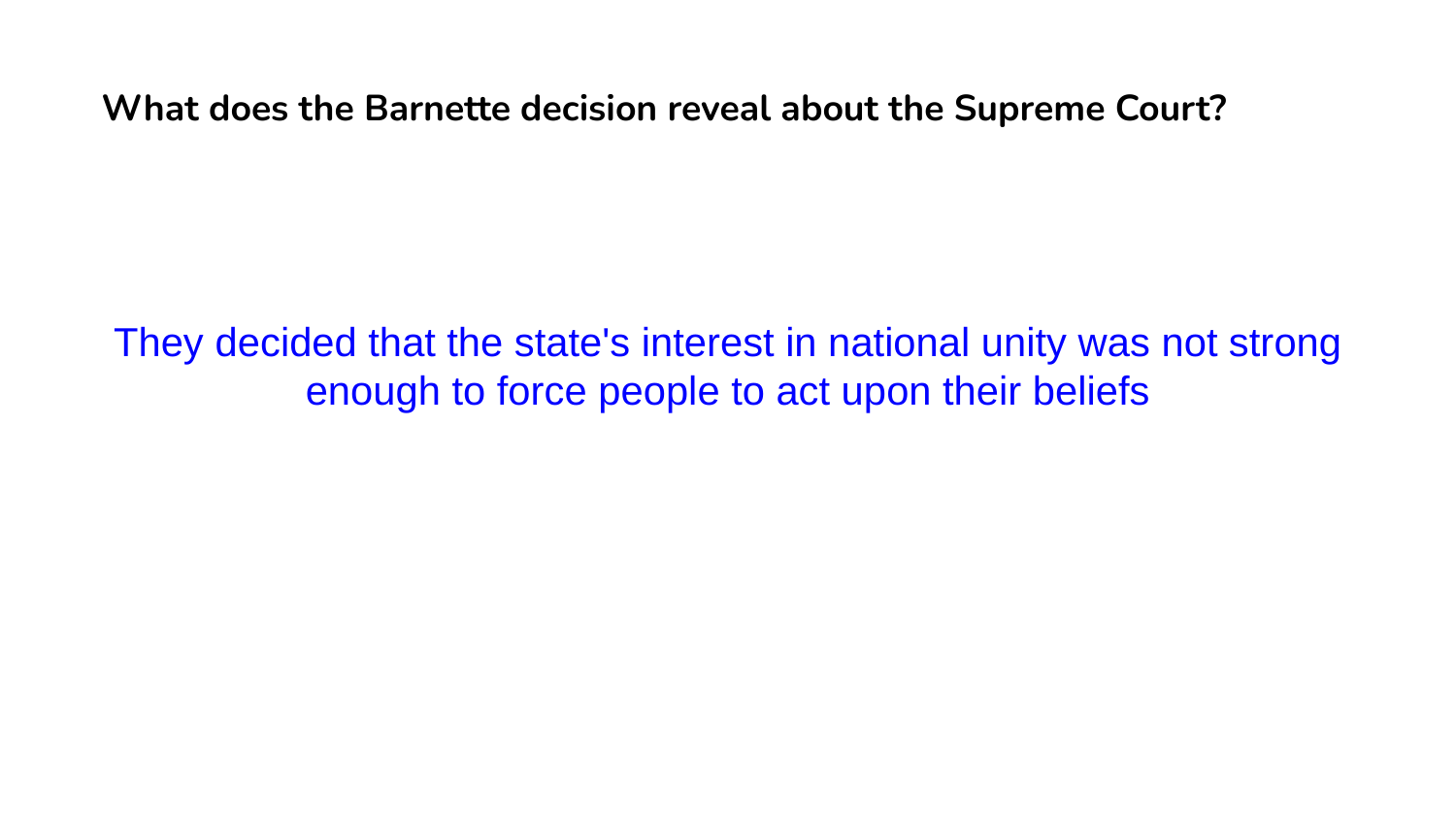

# What does the Barnette decision reveal about the Supreme Court?
They decided that the state's interest in national unity was not strong enough to force people to act upon their beliefs